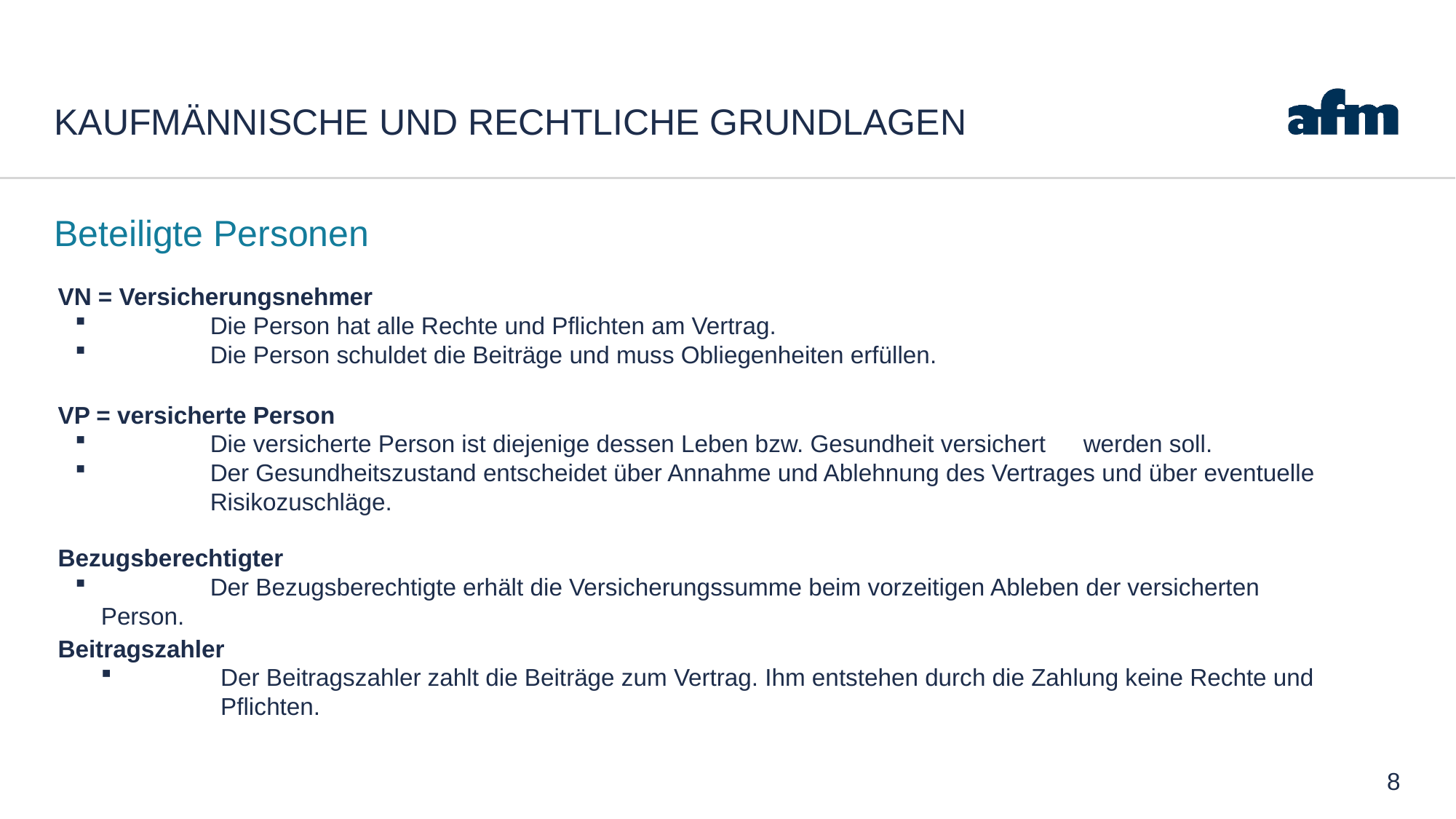

# Kaufmännische und rechtliche Grundlagen
Beteiligte Personen

VN = Versicherungsnehmer
 	Die Person hat alle Rechte und Pflichten am Vertrag.
 	Die Person schuldet die Beiträge und muss Obliegenheiten erfüllen.
VP = versicherte Person
 	Die versicherte Person ist diejenige dessen Leben bzw. Gesundheit versichert 	werden soll.
 	Der Gesundheitszustand entscheidet über Annahme und Ablehnung des Vertrages und über eventuelle 	Risikozuschläge.
Bezugsberechtigter
 	Der Bezugsberechtigte erhält die Versicherungssumme beim vorzeitigen Ableben der versicherten Person.
Beitragszahler
 	Der Beitragszahler zahlt die Beiträge zum Vertrag. Ihm entstehen durch die Zahlung keine Rechte und 	Pflichten.
8